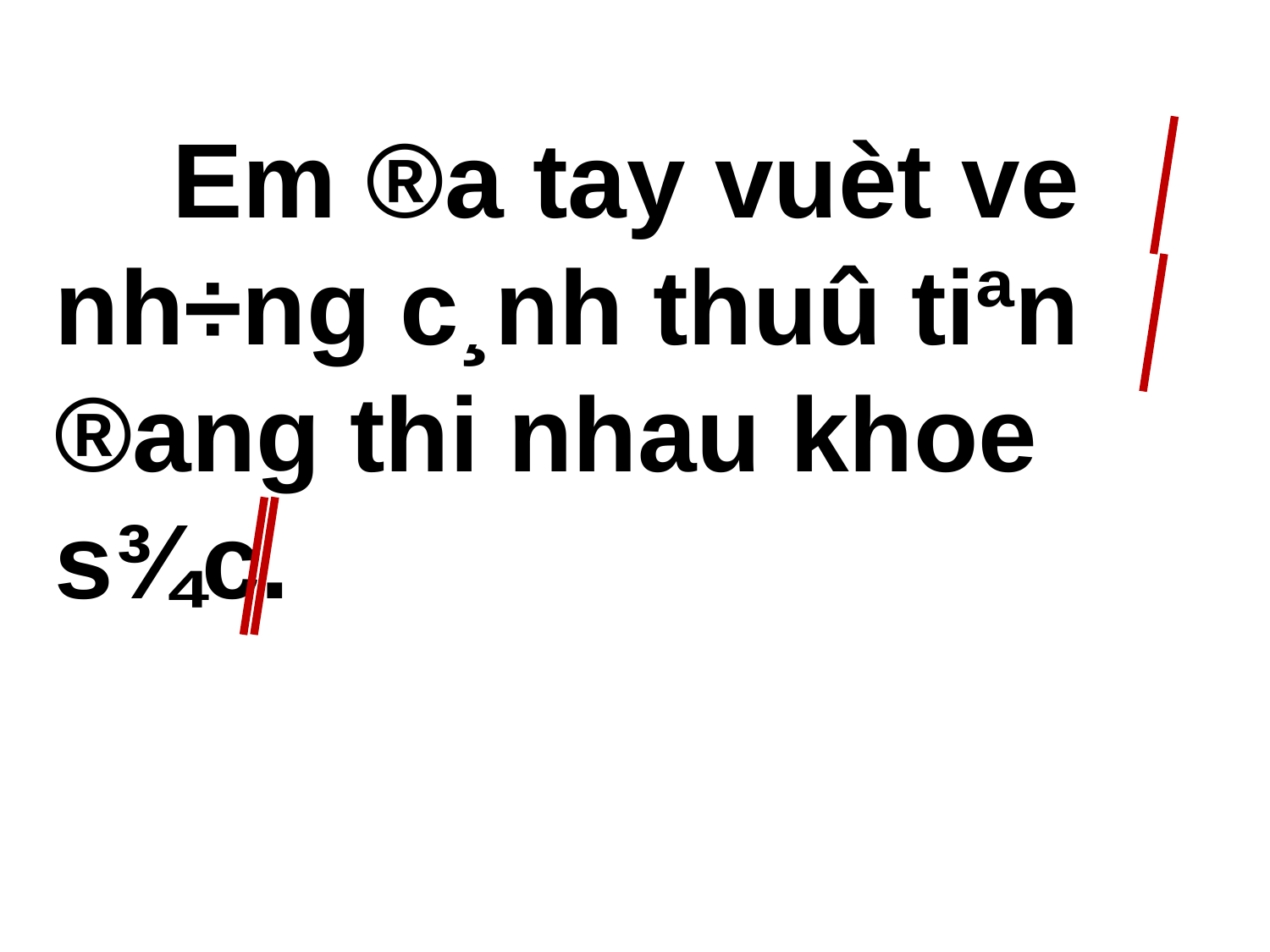

Em ®­a tay vuèt ve nh÷ng c¸nh thuû tiªn ®ang thi nhau khoe s¾c.